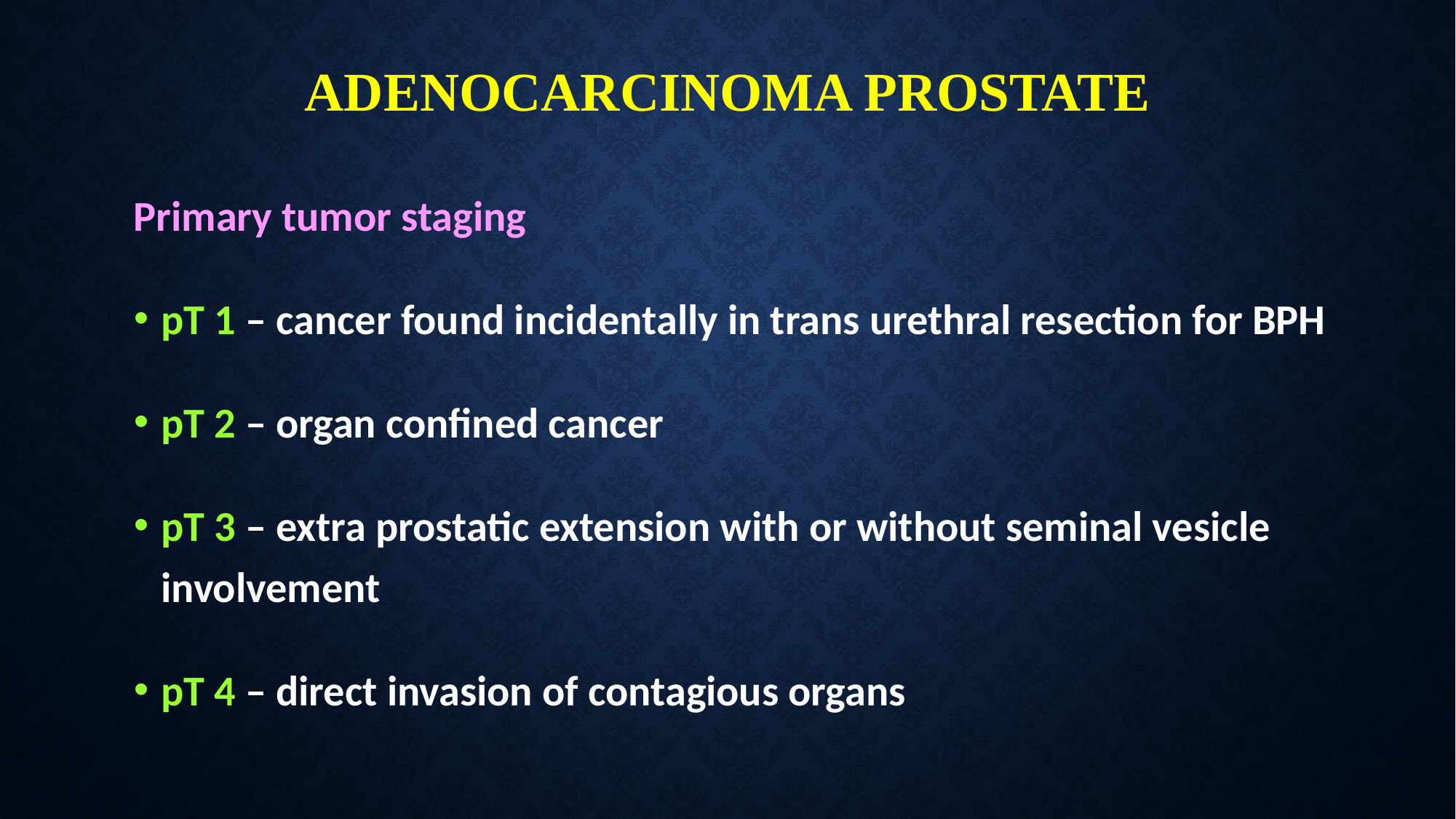

# ADENOCARCINOMA PROSTATE
Primary tumor staging
pT 1 – cancer found incidentally in trans urethral resection for BPH
pT 2 – organ confined cancer
pT 3 – extra prostatic extension with or without seminal vesicle involvement
pT 4 – direct invasion of contagious organs